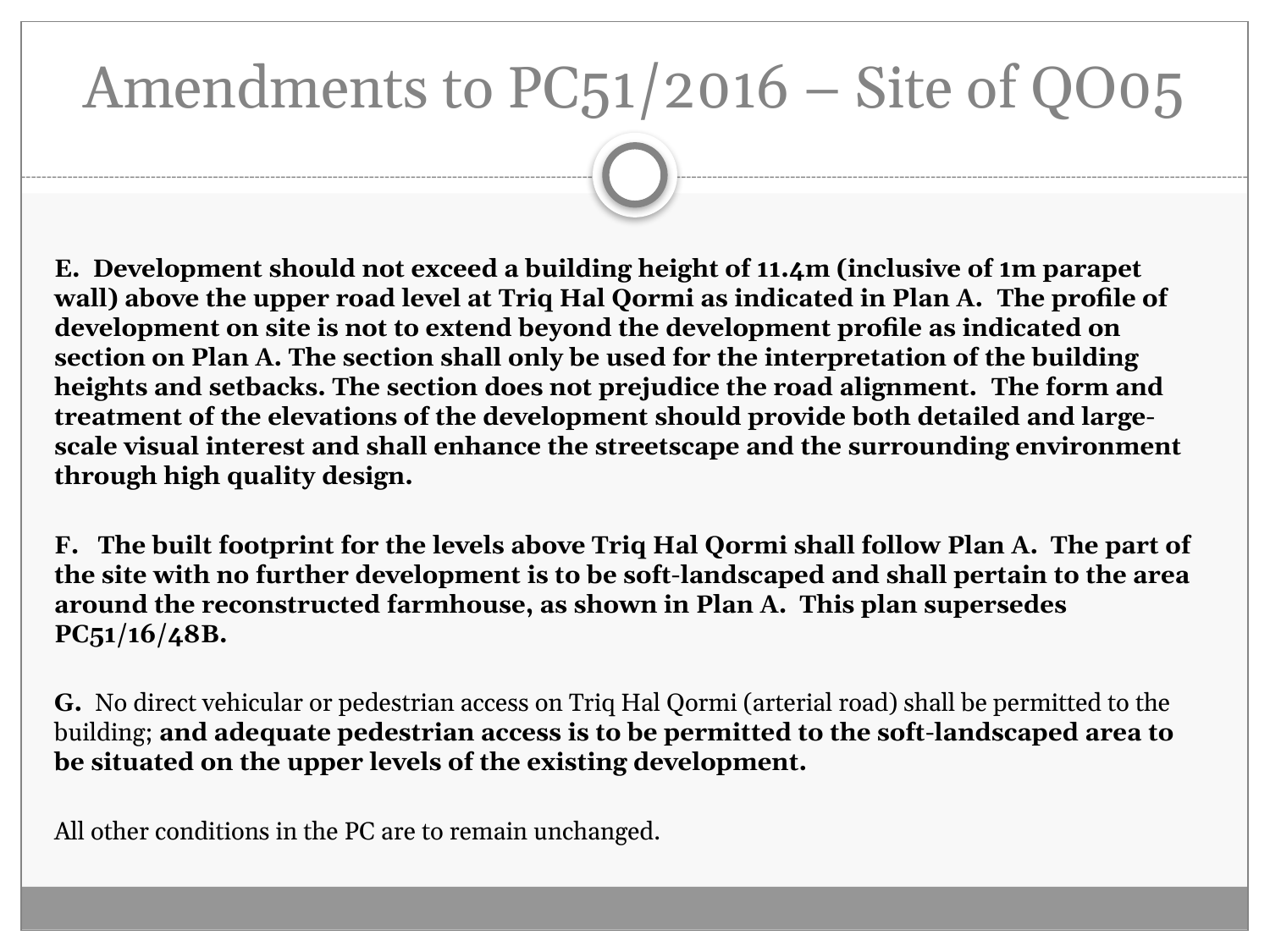

# Amendments to PC51/2016 – Site of QO05

E.  Development should not exceed a building height of 11.4m (inclusive of 1m parapet wall) above the upper road level at Triq Hal Qormi as indicated in Plan A.  The profile of development on site is not to extend beyond the development profile as indicated on section on Plan A. The section shall only be used for the interpretation of the building heights and setbacks. The section does not prejudice the road alignment.  The form and treatment of the elevations of the development should provide both detailed and large-scale visual interest and shall enhance the streetscape and the surrounding environment through high quality design.

F.   The built footprint for the levels above Triq Hal Qormi shall follow Plan A.  The part of the site with no further development is to be soft-landscaped and shall pertain to the area around the reconstructed farmhouse, as shown in Plan A.  This plan supersedes PC51/16/48B.

G.  No direct vehicular or pedestrian access on Triq Hal Qormi (arterial road) shall be permitted to the building; and adequate pedestrian access is to be permitted to the soft-landscaped area to be situated on the upper levels of the existing development.

All other conditions in the PC are to remain unchanged.